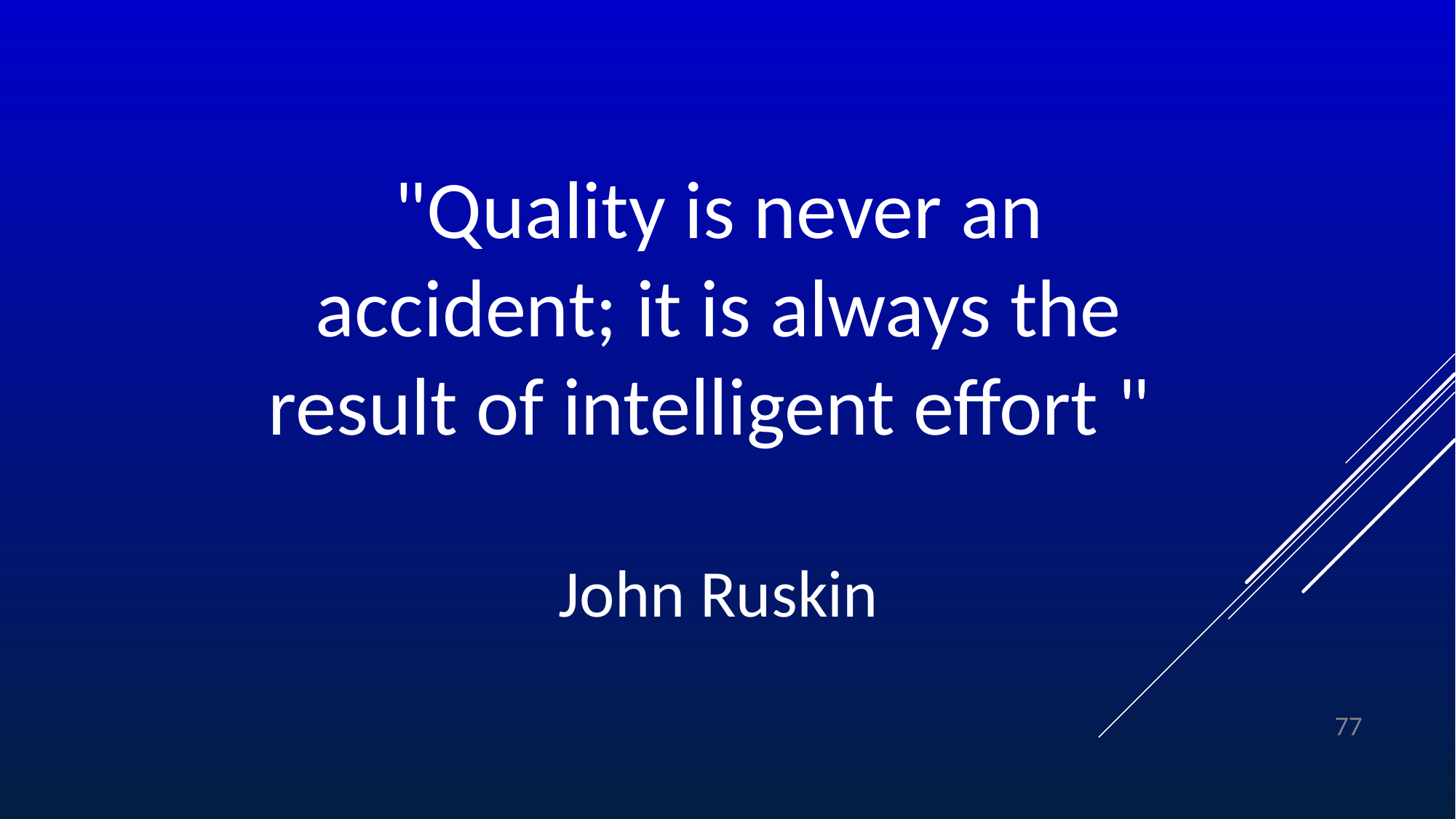

"Quality is never an accident; it is always the result of intelligent effort "
John Ruskin
77